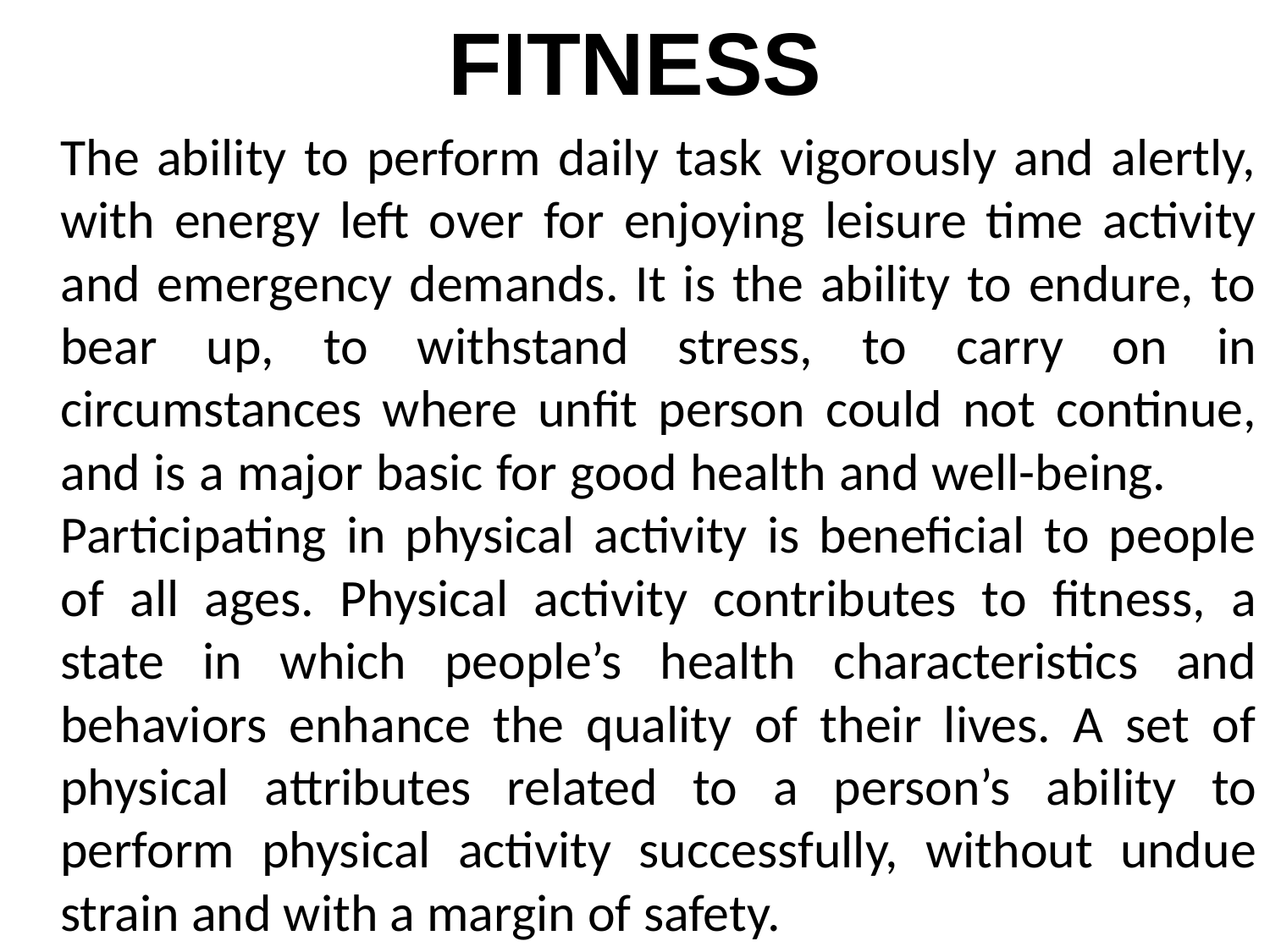

FITNESS
		The ability to perform daily task vigorously and alertly, with energy left over for enjoying leisure time activity and emergency demands. It is the ability to endure, to bear up, to withstand stress, to carry on in circumstances where unfit person could not continue, and is a major basic for good health and well-being.    	Participating in physical activity is beneficial to people of all ages. Physical activity contributes to fitness, a state in which people’s health characteristics and behaviors enhance the quality of their lives. A set of physical attributes related to a person’s ability to perform physical activity successfully, without undue strain and with a margin of safety.